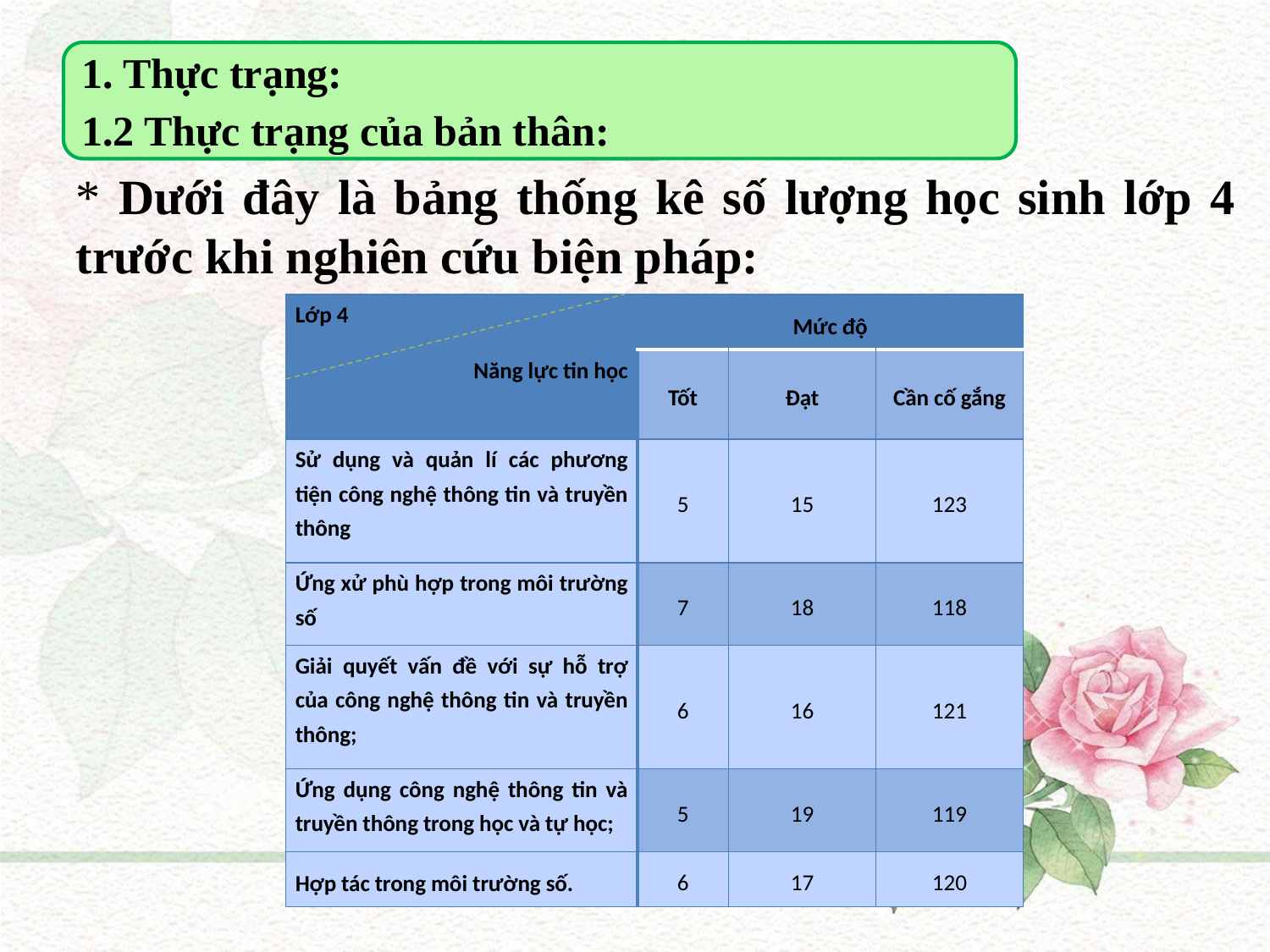

1. Thực trạng:
1.2 Thực trạng của bản thân:
* Dưới đây là bảng thống kê số lượng học sinh lớp 4 trước khi nghiên cứu biện pháp:
| Lớp 4 Năng lực tin học | Mức độ |  |  |
| --- | --- | --- | --- |
|  | Tốt | Đạt | Cần cố gắng |
| Sử dụng và quản lí các phương tiện công nghệ thông tin và truyền thông | 5 | 15 | 123 |
| Ứng xử phù hợp trong môi trường số | 7 | 18 | 118 |
| Giải quyết vấn đề với sự hỗ trợ của công nghệ thông tin và truyền thông; | 6 | 16 | 121 |
| Ứng dụng công nghệ thông tin và truyền thông trong học và tự học; | 5 | 19 | 119 |
| Hợp tác trong môi trường số. | 6 | 17 | 120 |